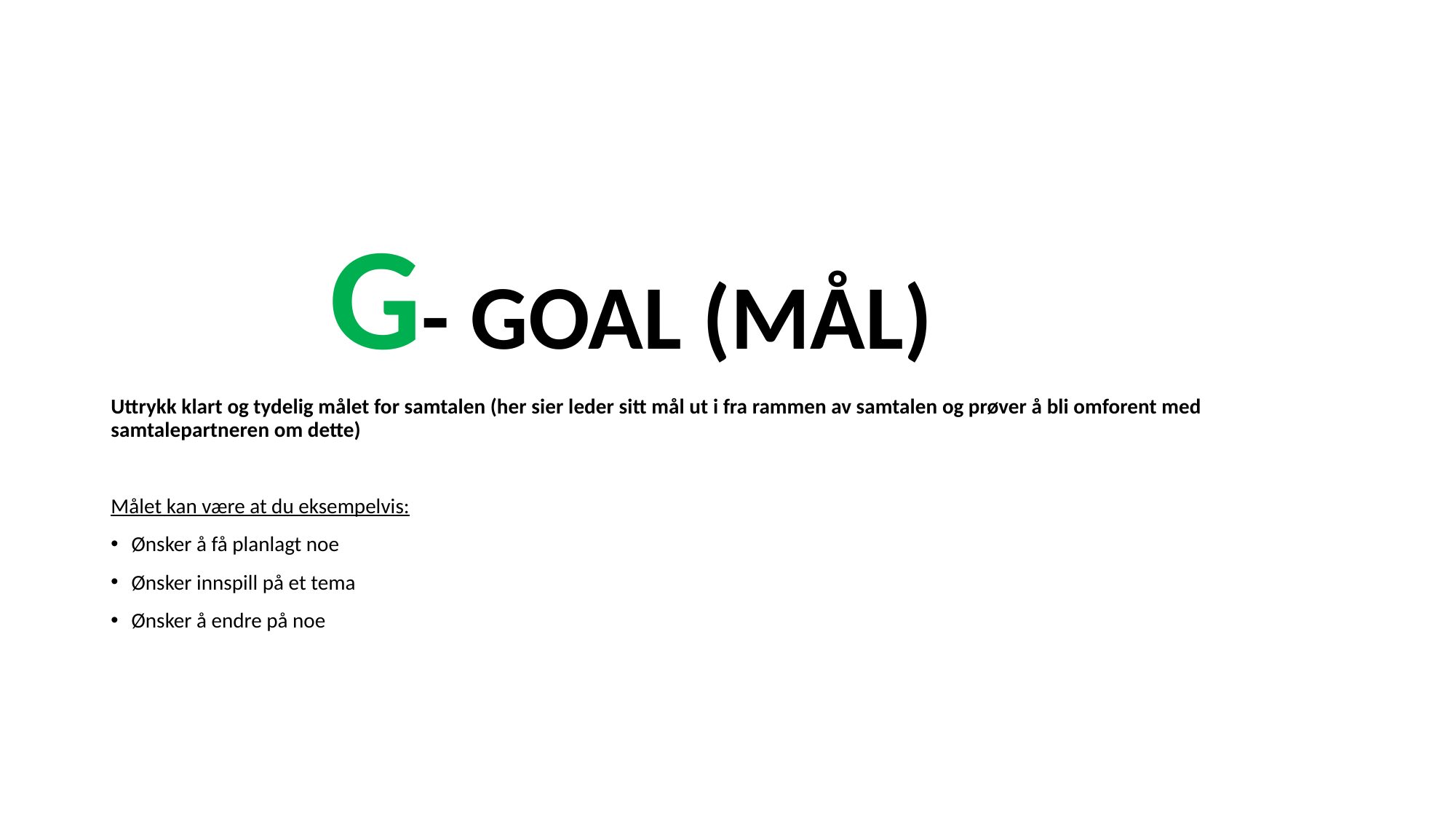

#
		G- GOAL (MÅL)
Uttrykk klart og tydelig målet for samtalen (her sier leder sitt mål ut i fra rammen av samtalen og prøver å bli omforent med samtalepartneren om dette)

Målet kan være at du eksempelvis:
Ønsker å få planlagt noe
Ønsker innspill på et tema
Ønsker å endre på noe